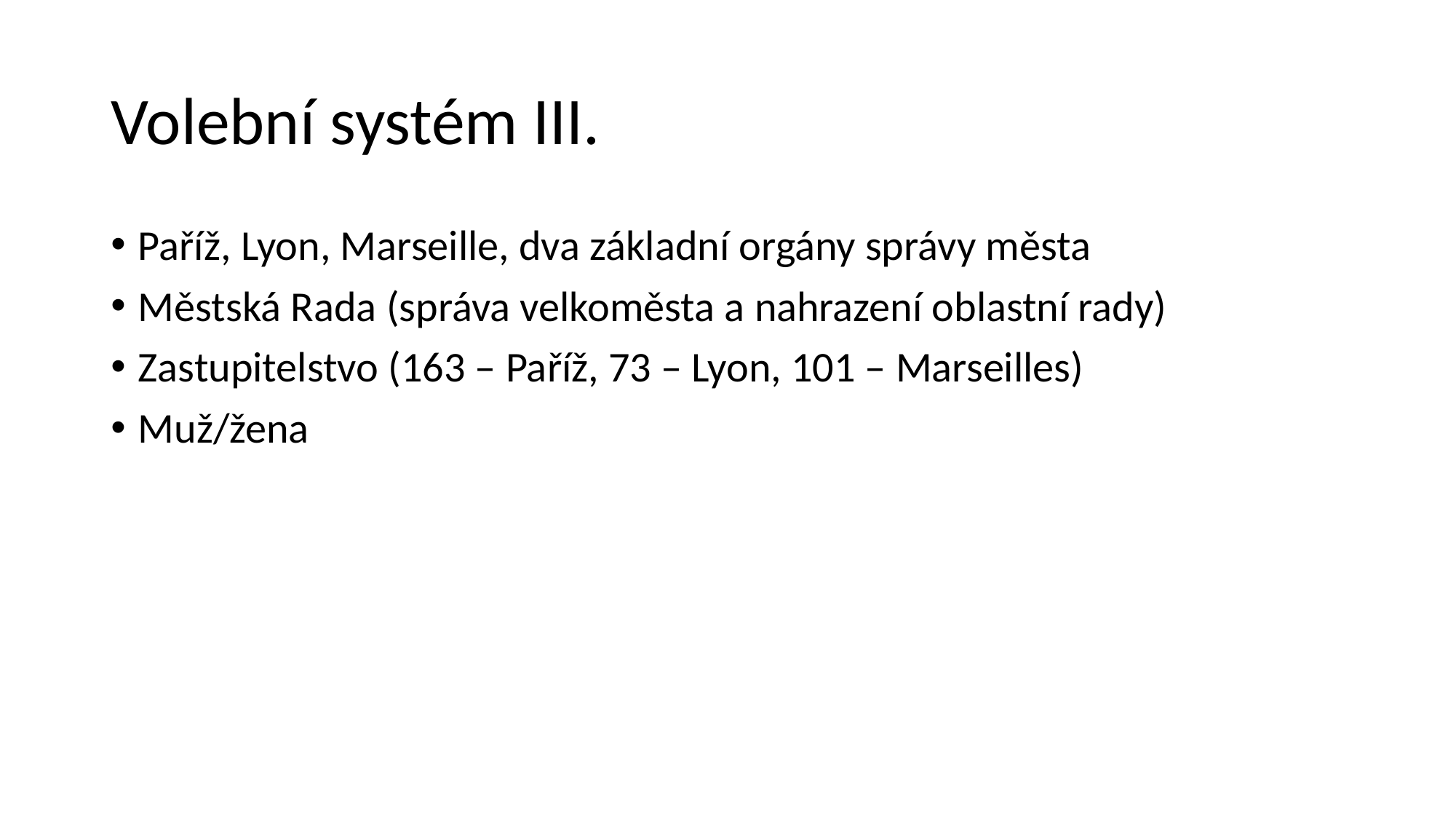

# Volební systém III.
Paříž, Lyon, Marseille, dva základní orgány správy města
Městská Rada (správa velkoměsta a nahrazení oblastní rady)
Zastupitelstvo (163 – Paříž, 73 – Lyon, 101 – Marseilles)
Muž/žena